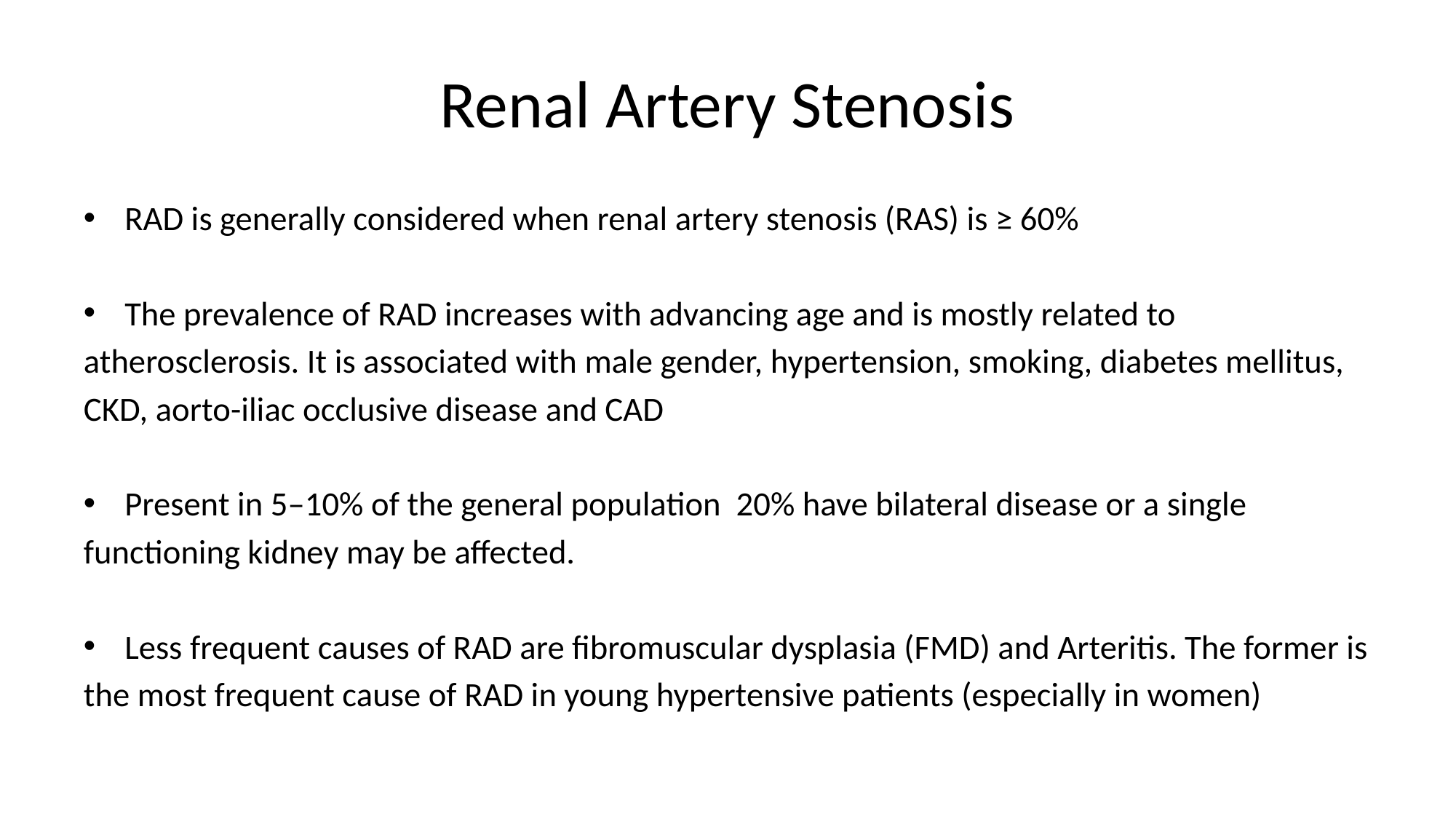

# Renal Artery Stenosis
RAD is generally considered when renal artery stenosis (RAS) is ≥ 60%

The prevalence of RAD increases with advancing age and is mostly related to
atherosclerosis. It is associated with male gender, hypertension, smoking, diabetes mellitus,
CKD, aorto-iliac occlusive disease and CAD

Present in 5–10% of the general population  20% have bilateral disease or a single
functioning kidney may be affected.

Less frequent causes of RAD are fibromuscular dysplasia (FMD) and Arteritis. The former is
the most frequent cause of RAD in young hypertensive patients (especially in women)